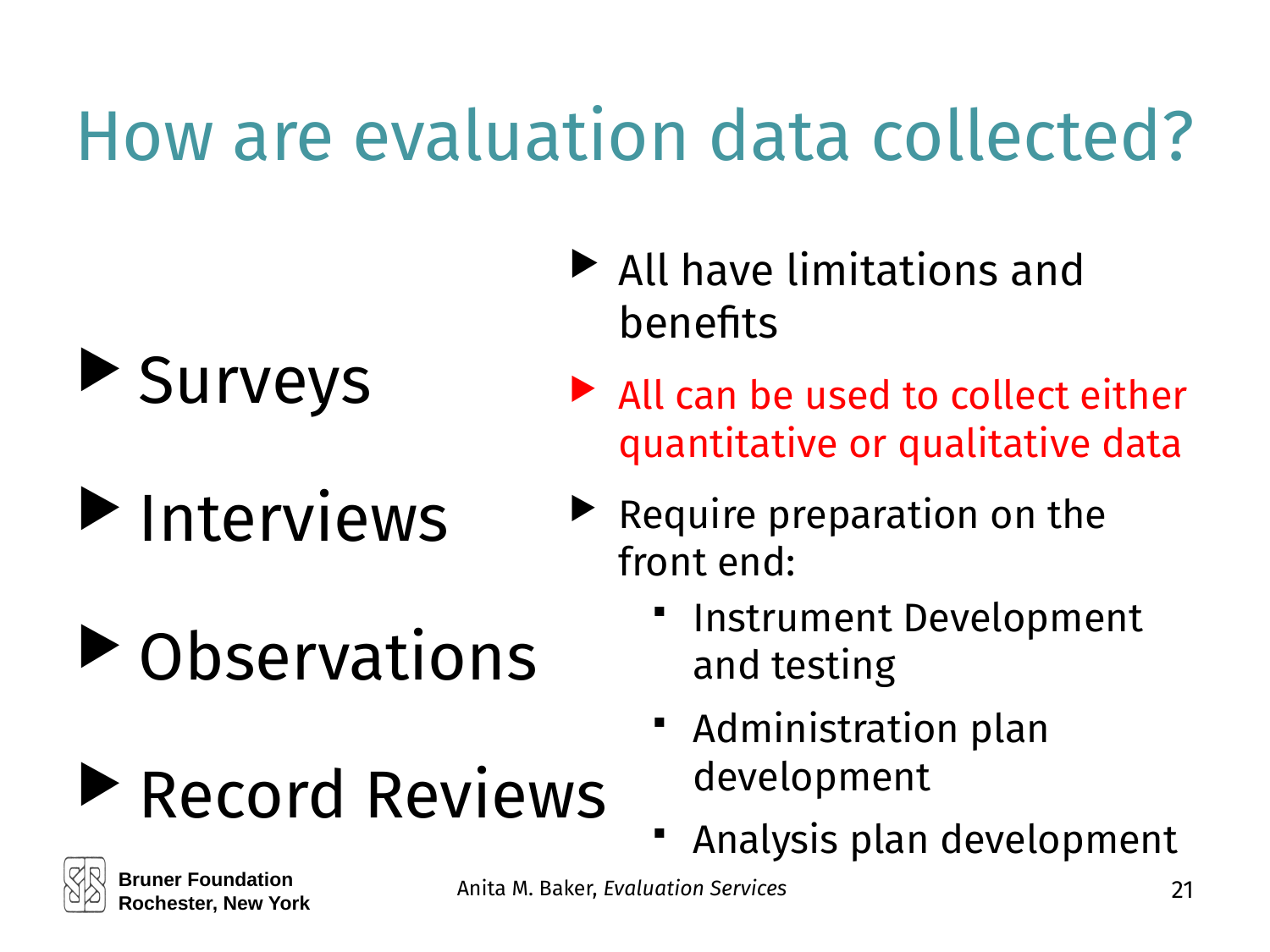

# How are evaluation data collected?

All have limitations and benefits
All can be used to collect either quantitative or qualitative data
Require preparation on the front end:
Instrument Development and testing
Administration plan development
Analysis plan development

Surveys
Interviews
Observations
Record Reviews
Bruner Foundation
Rochester, New York
21
Anita M. Baker, Evaluation Services